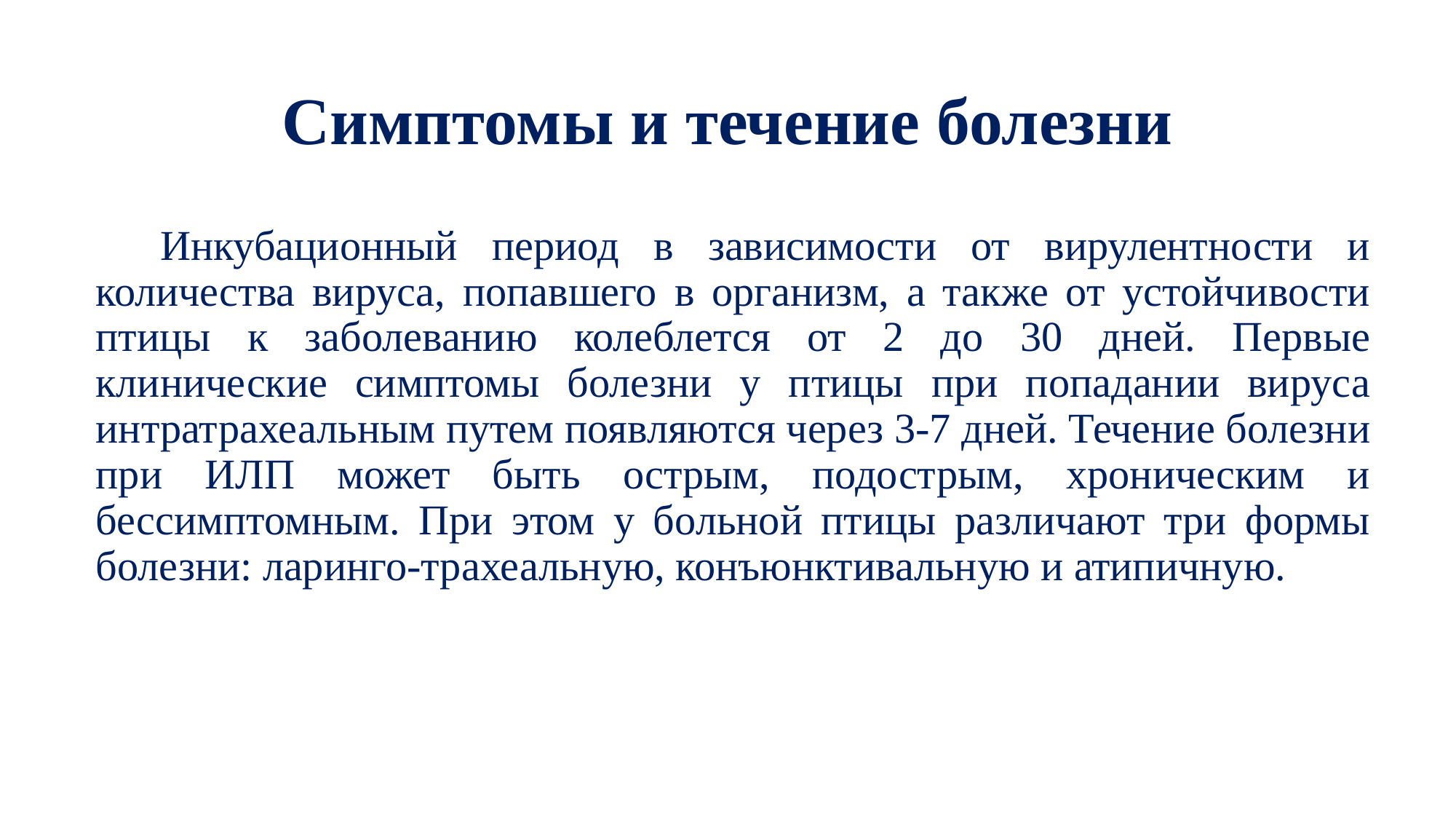

# Симптомы и течение болезни
Инкубационный период в зависимости от вирулентности и количества вируса, попавшего в организм, а также от устойчивости птицы к заболеванию колеблется от 2 до 30 дней. Первые клинические симптомы болезни у птицы при попадании вируса интратрахеальным путем появляются через 3-7 дней. Течение болезни при ИЛП может быть острым, подострым, хроническим и бессимптомным. При этом у больной птицы различают три формы болезни: ларинго-трахеальную, конъюнктивальную и атипичную.